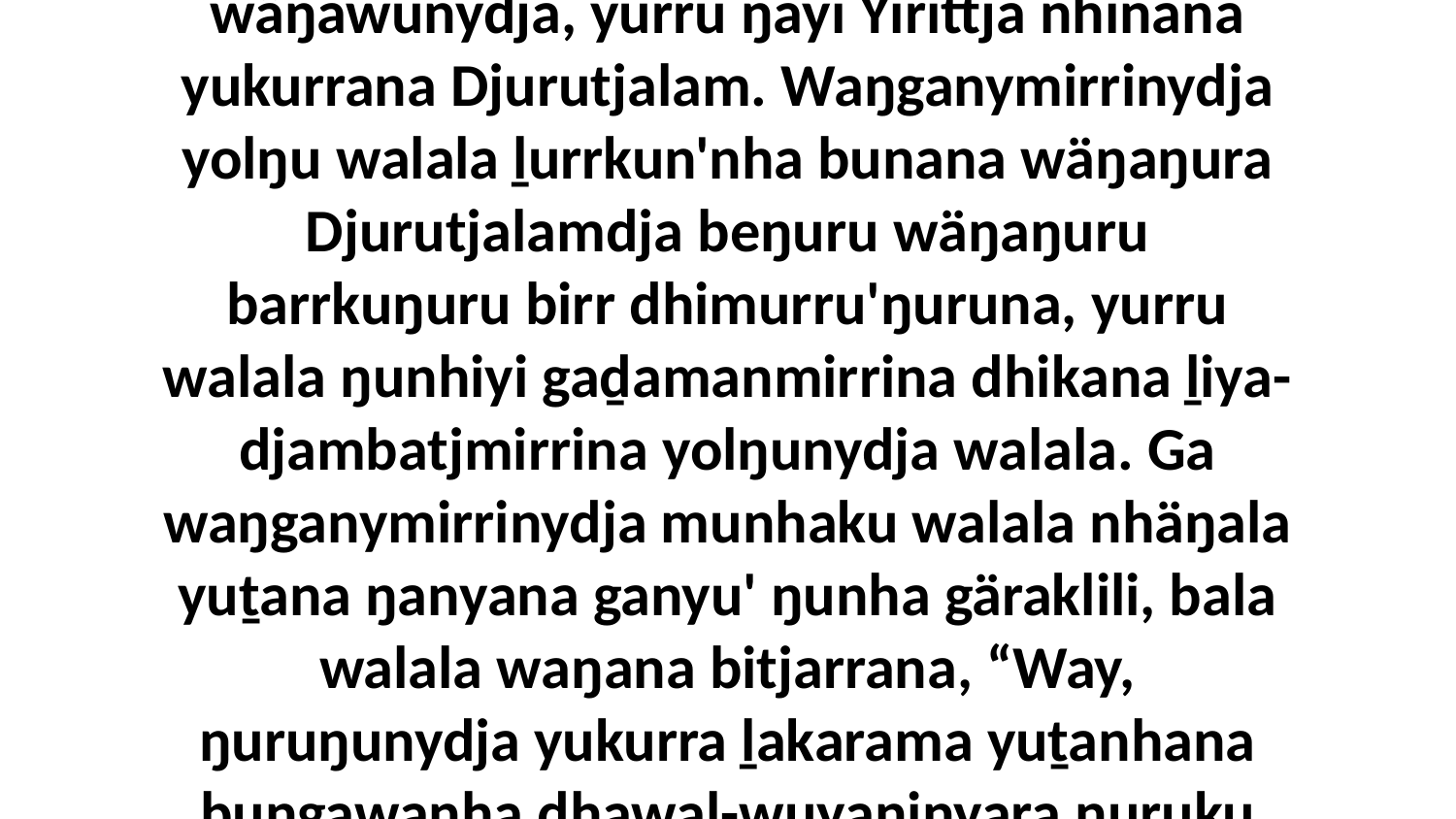

1 Yo, Djesunydja ŋunhi dhawal-wuyaŋina Bithiliyim wäŋaŋura Djudiya makarrŋuranydja, ŋulinyaramirriyuna ŋunhi ŋayi Giŋ-Yiritnha buŋgawanydja ŋuriki wäŋawunydja, yurru ŋayi Yirittja nhinana yukurrana Djurutjalam. Waŋganymirrinydja yolŋu walala ḻurrkun'nha bunana wäŋaŋura Djurutjalamdja beŋuru wäŋaŋuru barrkuŋuru birr dhimurru'ŋuruna, yurru walala ŋunhiyi gaḏamanmirrina dhikana ḻiya-djambatjmirrina yolŋunydja walala. Ga waŋganymirrinydja munhaku walala nhäŋala yuṯana ŋanyana ganyu' ŋunha gäraklili, bala walala waŋana bitjarrana, “Way, ŋuruŋunydja yukurra ḻakarama yuṯanhana buŋgawanha dhawal-wuyaŋinyara ŋuruku Djuwskuna malawu. Ŋilimurru gul' marrtjina, buku-ŋal'yunna nhanŋu.” Bitjarra walala waŋananydja, bala dhunupana yana marrtjinana.